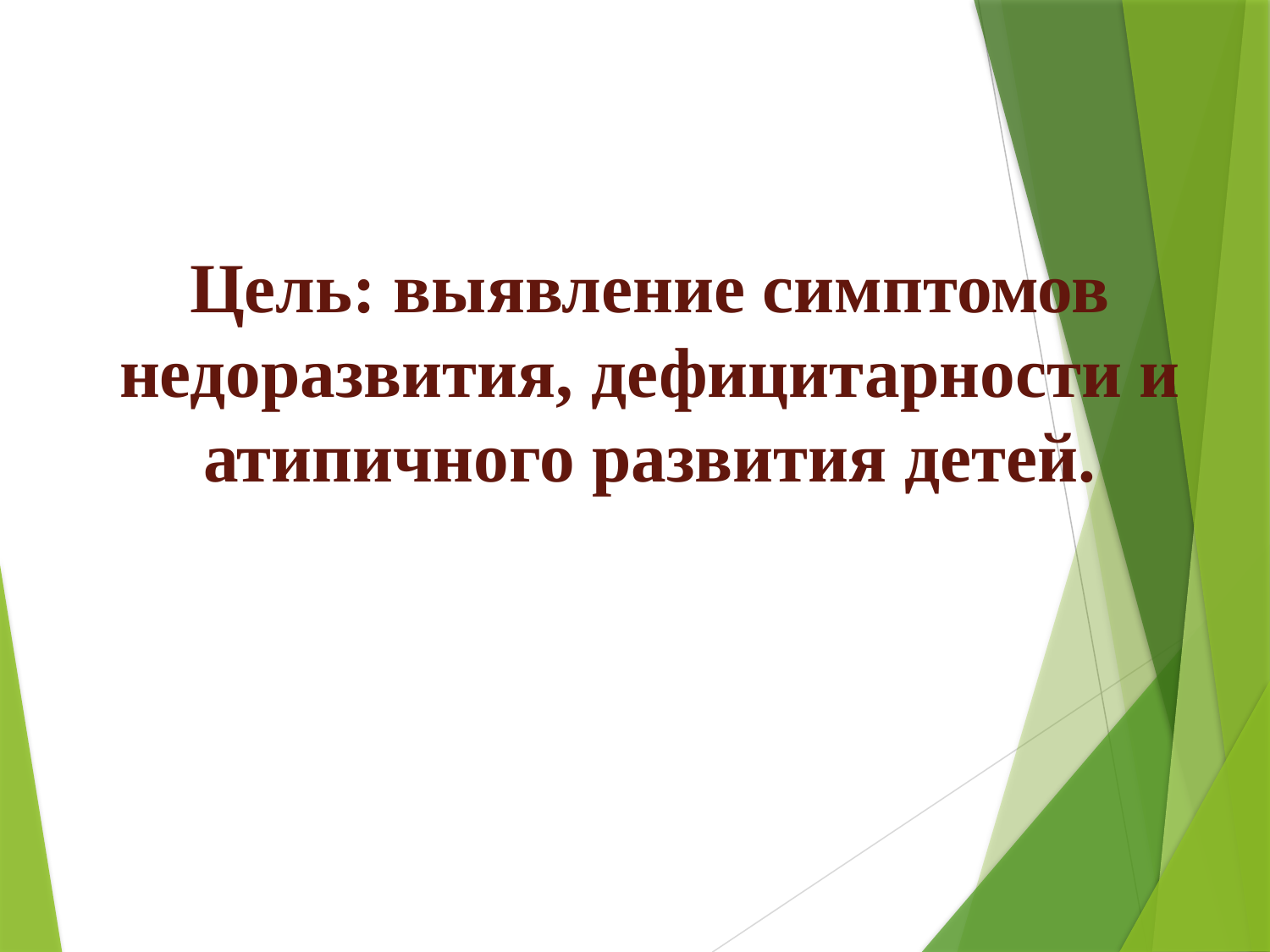

# Цель: выявление симптомов недоразвития, дефицитарности и атипичного развития детей.